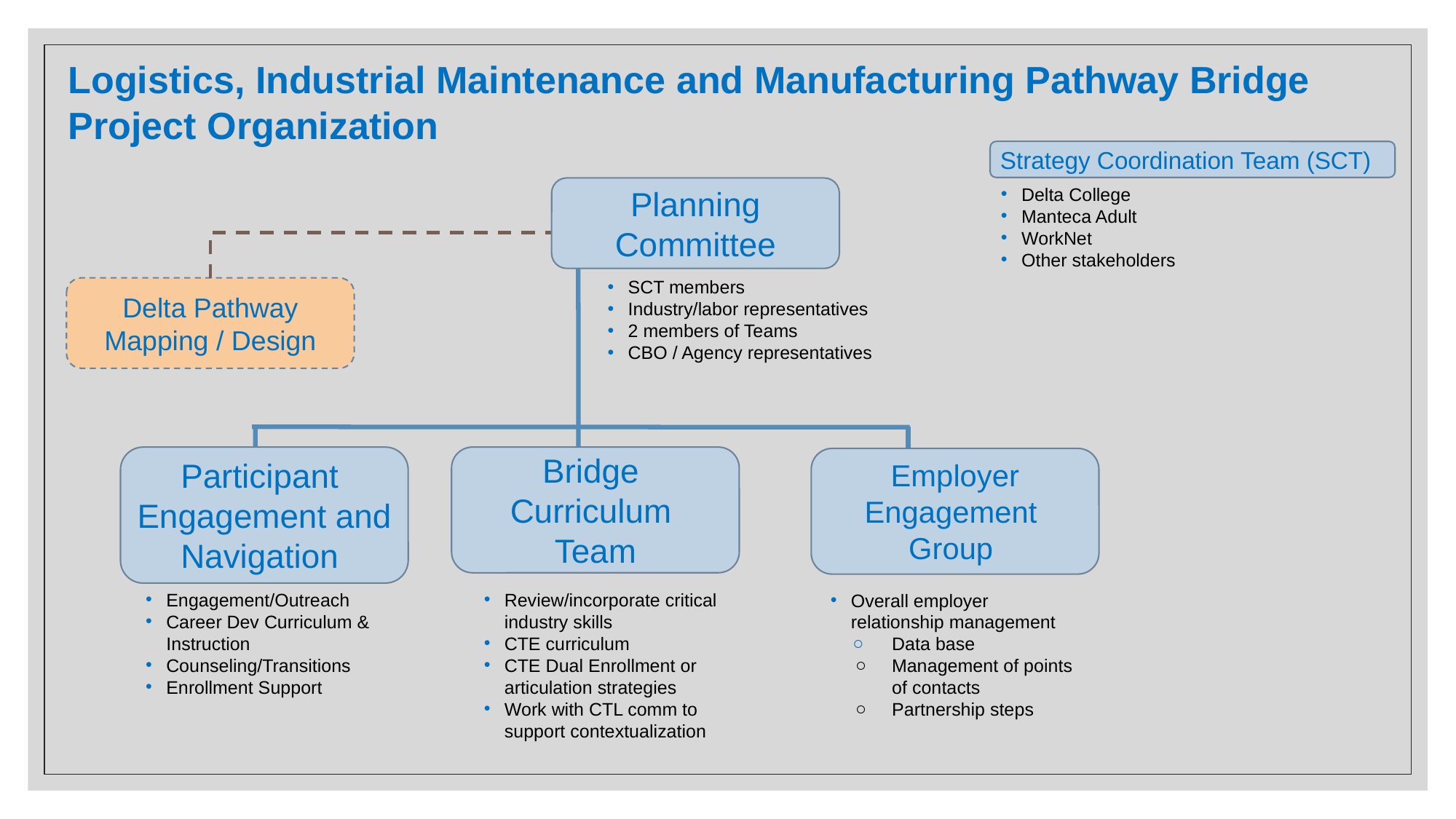

Logistics, Industrial Maintenance and Manufacturing Pathway Bridge
Project Organization

Strategy Coordination Team (SCT)
Delta College
Manteca Adult
WorkNet
Other stakeholders

Planning Committee
SCT members
Industry/labor representatives
2 members of Teams
CBO / Agency representatives
Delta Pathway Mapping / Design
Bridge
Curriculum
Team
Participant
Engagement and Navigation
Employer Engagement
Group
Review/incorporate critical industry skills
CTE curriculum
CTE Dual Enrollment or articulation strategies
Work with CTL comm to support contextualization
Engagement/Outreach
Career Dev Curriculum & Instruction
Counseling/Transitions
Enrollment Support
Overall employer relationship management
Data base
Management of points of contacts
Partnership steps